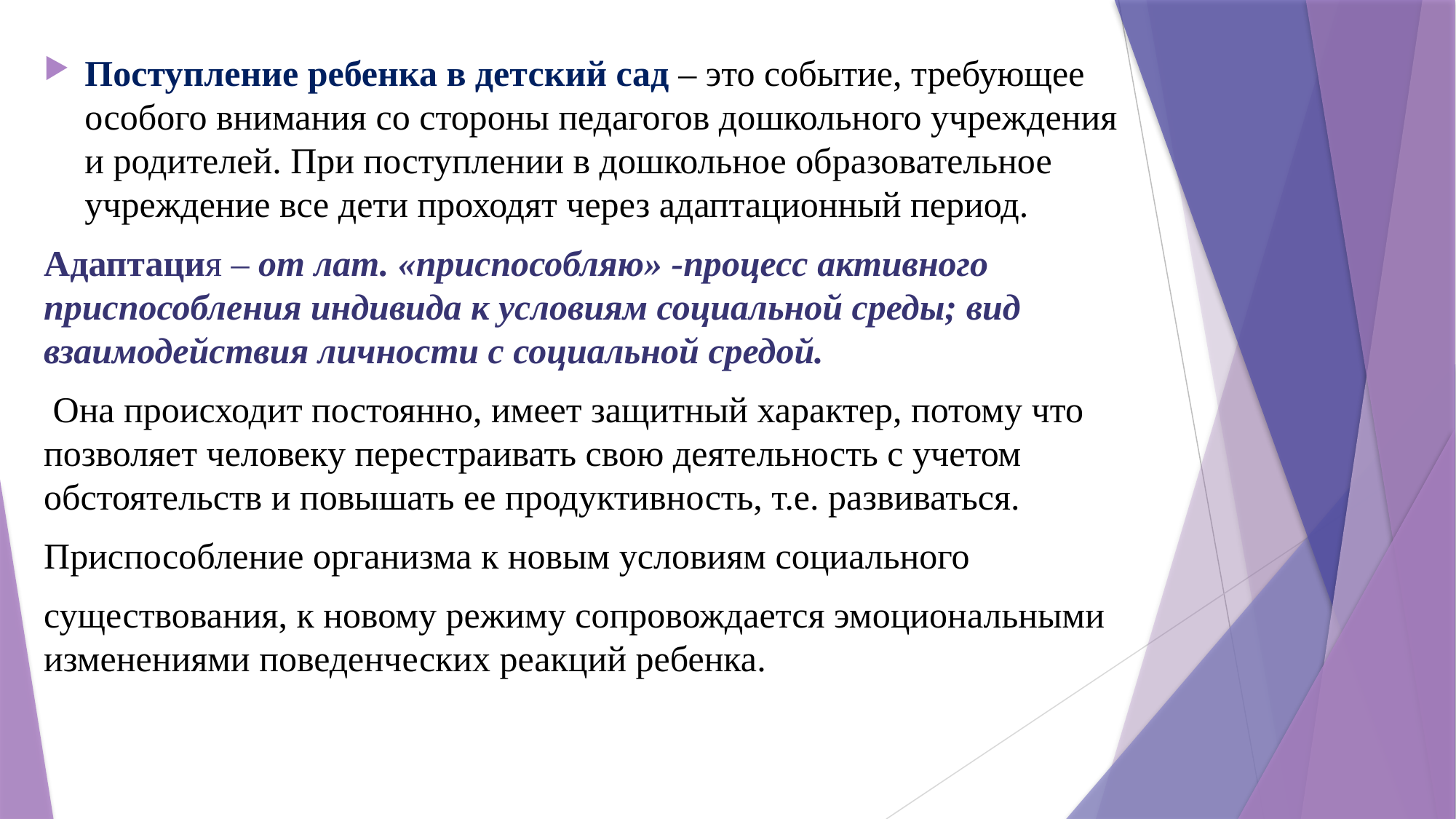

Поступление ребенка в детский сад – это событие, требующее особого внимания со стороны педагогов дошкольного учреждения и родителей. При поступлении в дошкольное образовательное учреждение все дети проходят через адаптационный период.
Адаптация – от лат. «приспособляю» -процесс активного приспособления индивида к условиям социальной среды; вид взаимодействия личности с социальной средой.
 Она происходит постоянно, имеет защитный характер, потому что позволяет человеку перестраивать свою деятельность с учетом обстоятельств и повышать ее продуктивность, т.е. развиваться.
Приспособление организма к новым условиям социального
существования, к новому режиму сопровождается эмоциональными изменениями поведенческих реакций ребенка.